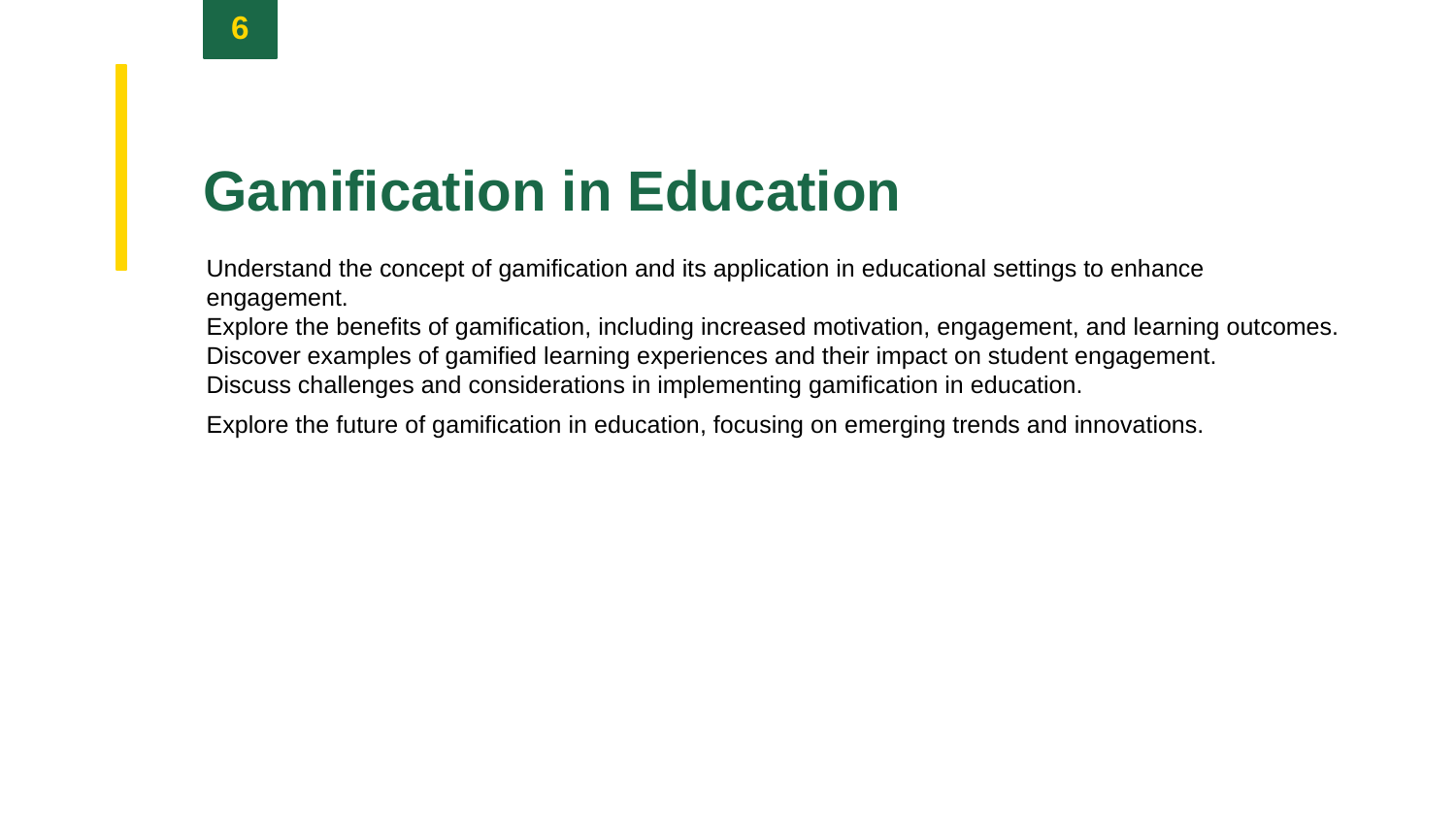

6

Gamification in Education
Understand the concept of gamification and its application in educational settings to enhance engagement.
Explore the benefits of gamification, including increased motivation, engagement, and learning outcomes.
Discover examples of gamified learning experiences and their impact on student engagement.
Discuss challenges and considerations in implementing gamification in education.
Explore the future of gamification in education, focusing on emerging trends and innovations.